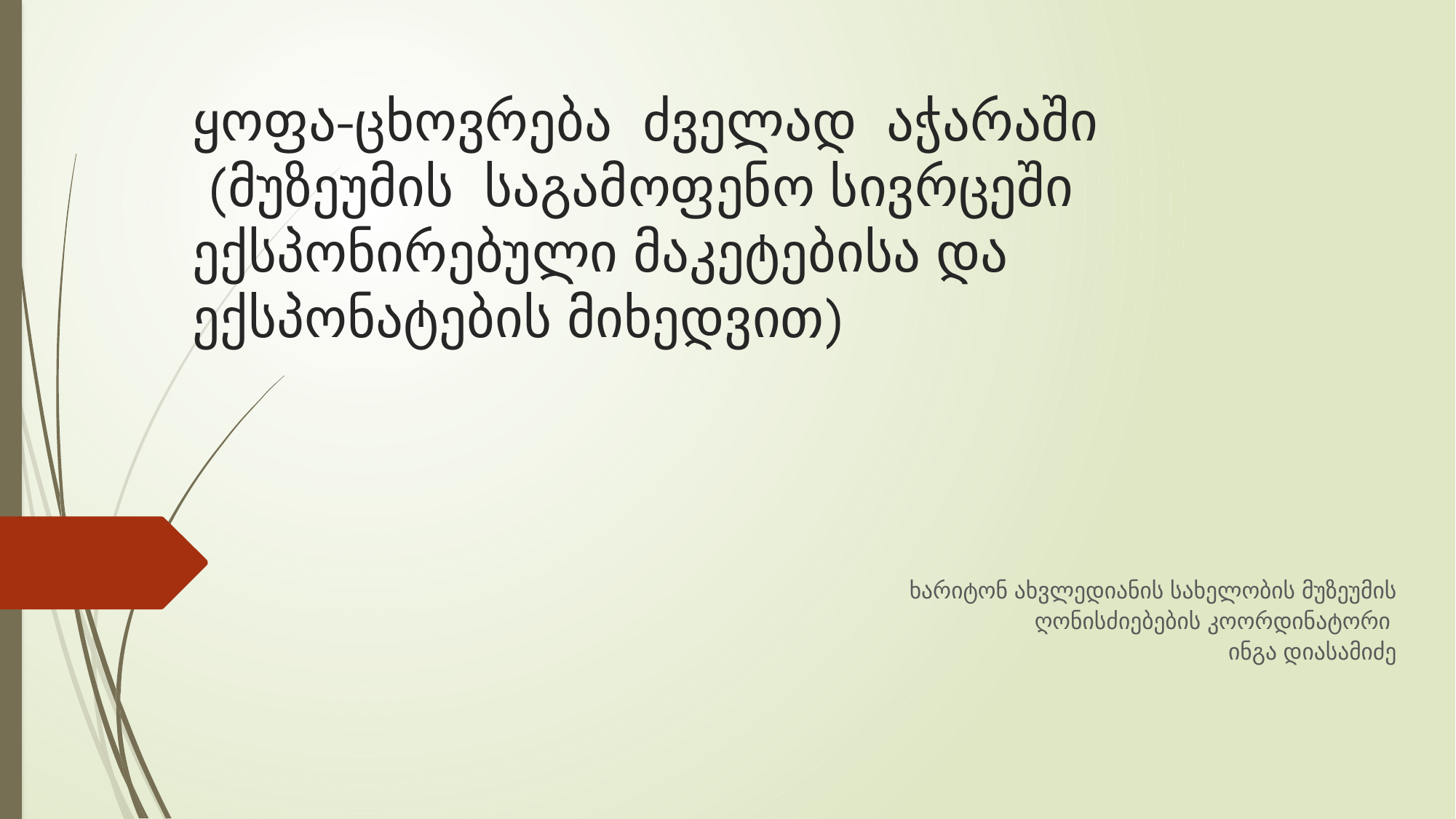

# ყოფა-ცხოვრება  ძველად  აჭარაში (მუზეუმის  საგამოფენო სივრცეში  ექსპონირებული მაკეტებისა და ექსპონატების მიხედვით)
ხარიტონ ახვლედიანის სახელობის მუზეუმის
ღონისძიებების კოორდინატორი
ინგა დიასამიძე